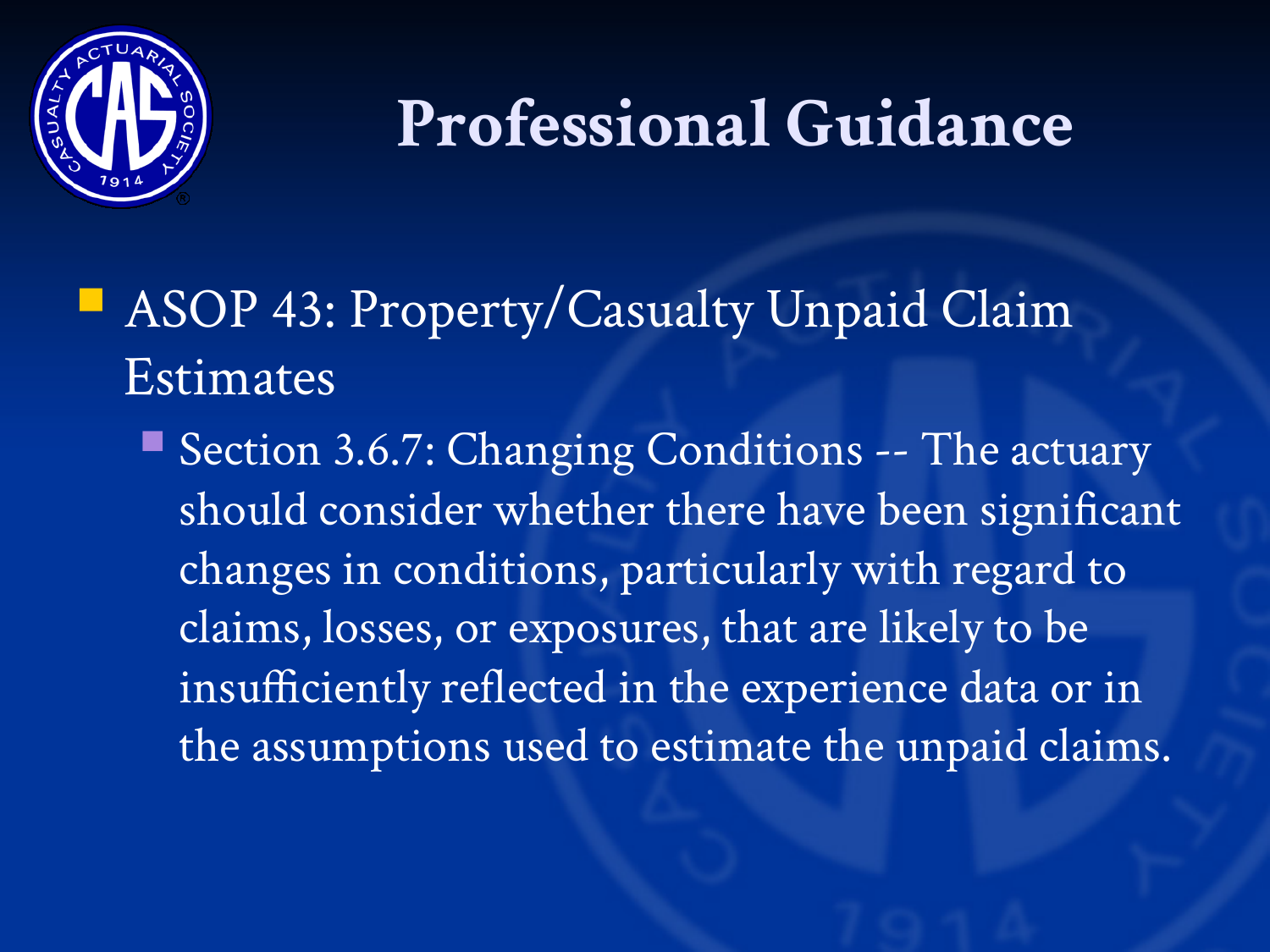

Professional Guidance
ASOP 43: Property/Casualty Unpaid Claim Estimates
Section 3.6.7: Changing Conditions -- The actuary should consider whether there have been significant changes in conditions, particularly with regard to claims, losses, or exposures, that are likely to be insufficiently reflected in the experience data or in the assumptions used to estimate the unpaid claims.